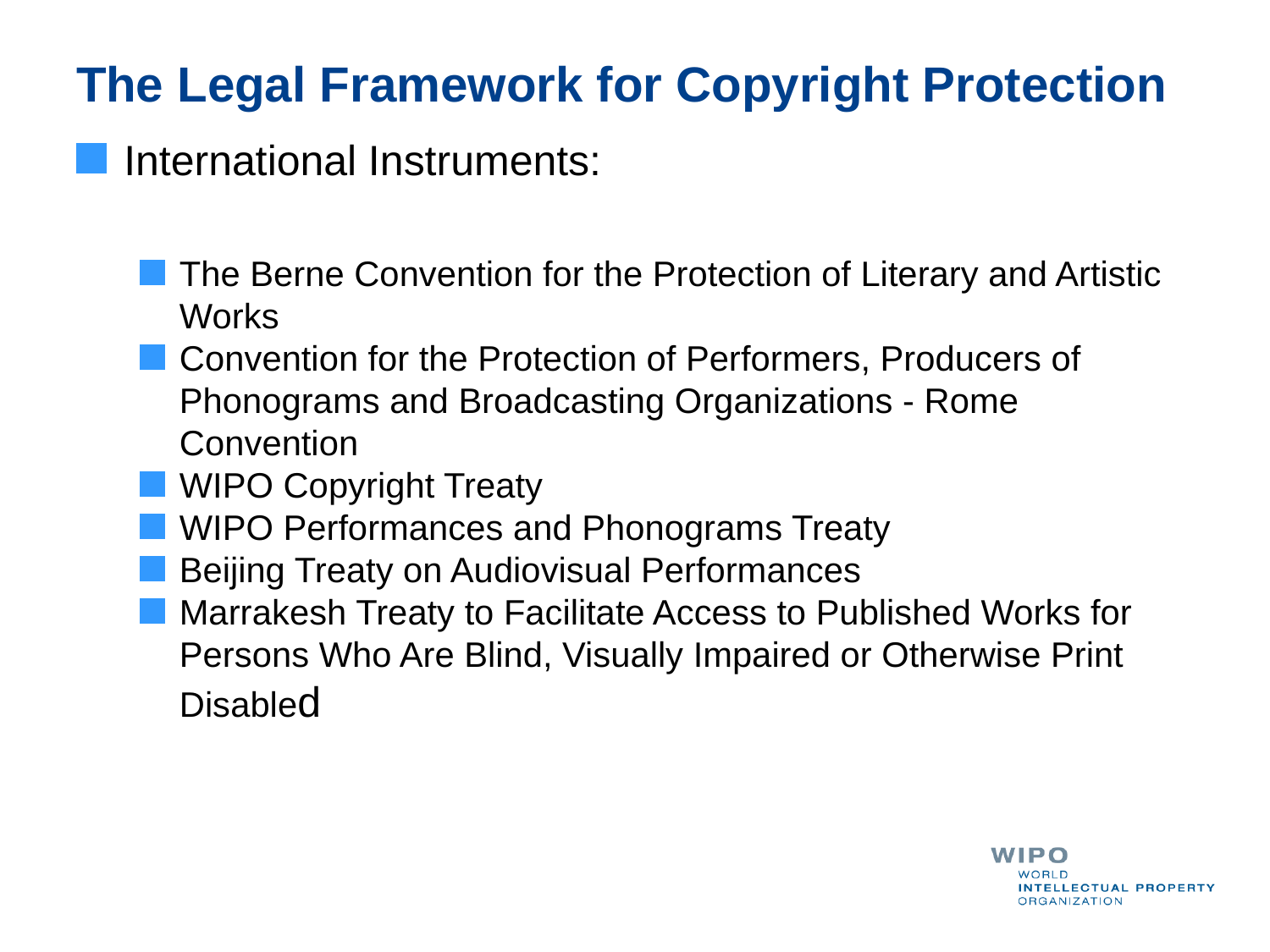

# The Legal Framework for Copyright Protection
International Instruments:

The Berne Convention for the Protection of Literary and Artistic Works
Convention for the Protection of Performers, Producers of Phonograms and Broadcasting Organizations - Rome Convention
WIPO Copyright Treaty
WIPO Performances and Phonograms Treaty
Beijing Treaty on Audiovisual Performances
Marrakesh Treaty to Facilitate Access to Published Works for Persons Who Are Blind, Visually Impaired or Otherwise Print Disabled